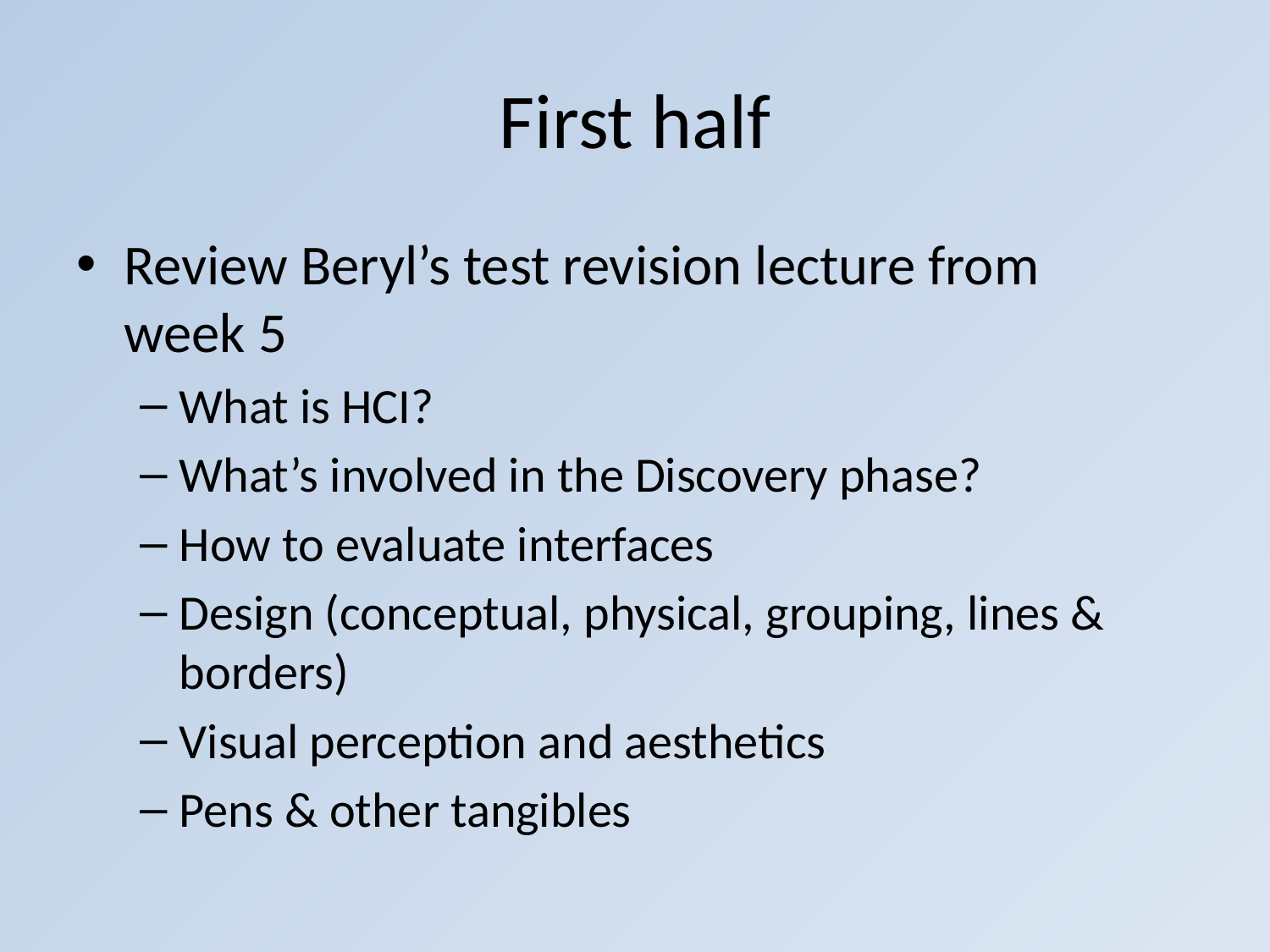

# First half
Review Beryl’s test revision lecture from
week 5
What is HCI?
What’s involved in the Discovery phase?
How to evaluate interfaces
Design (conceptual, physical, grouping, lines & borders)
Visual perception and aesthetics
Pens & other tangibles